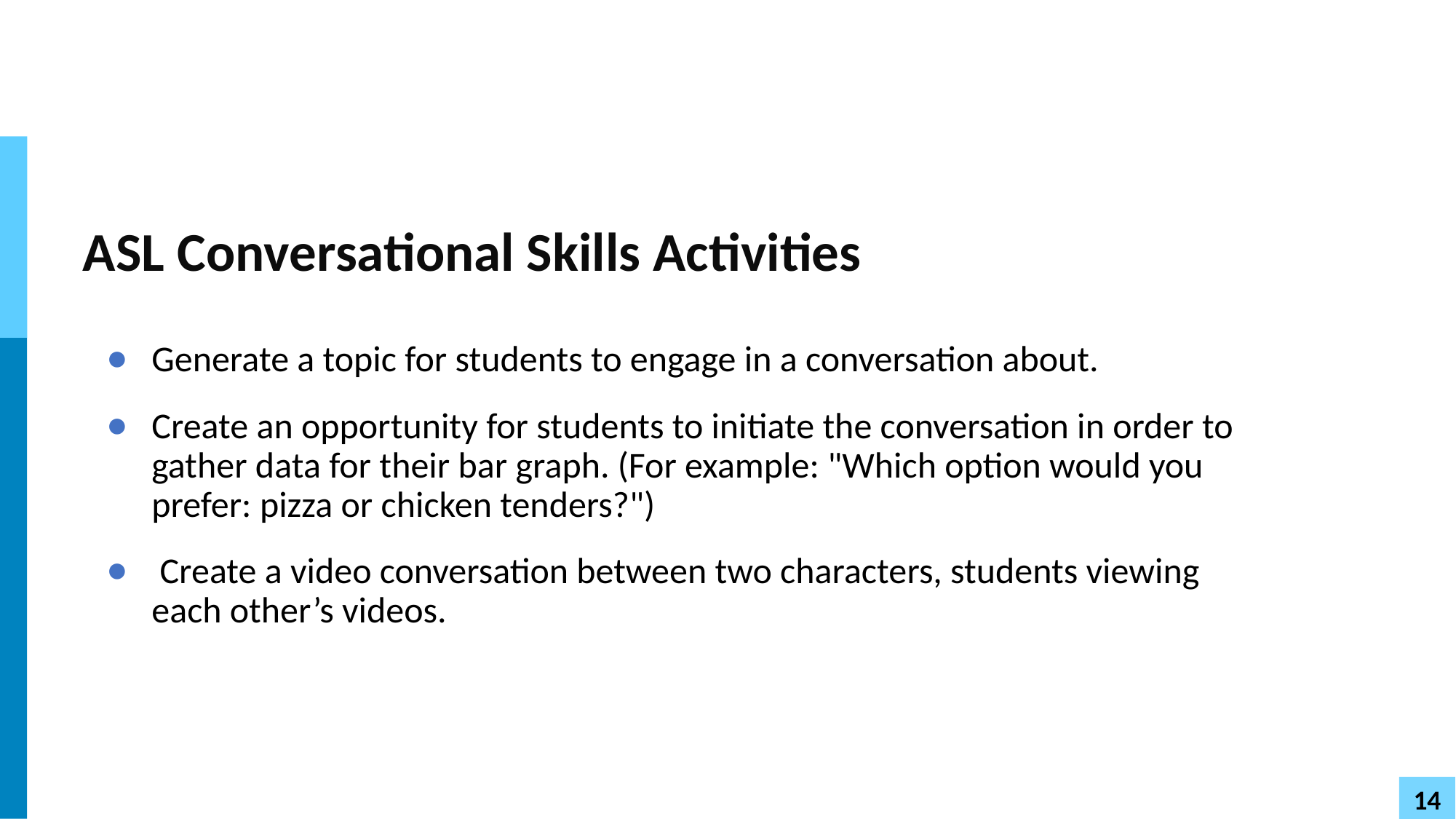

# ASL Conversational Skills Activities
Generate a topic for students to engage in a conversation about.
Create an opportunity for students to initiate the conversation in order to gather data for their bar graph. (For example: "Which option would you prefer: pizza or chicken tenders?")
 Create a video conversation between two characters, students viewing each other’s videos.